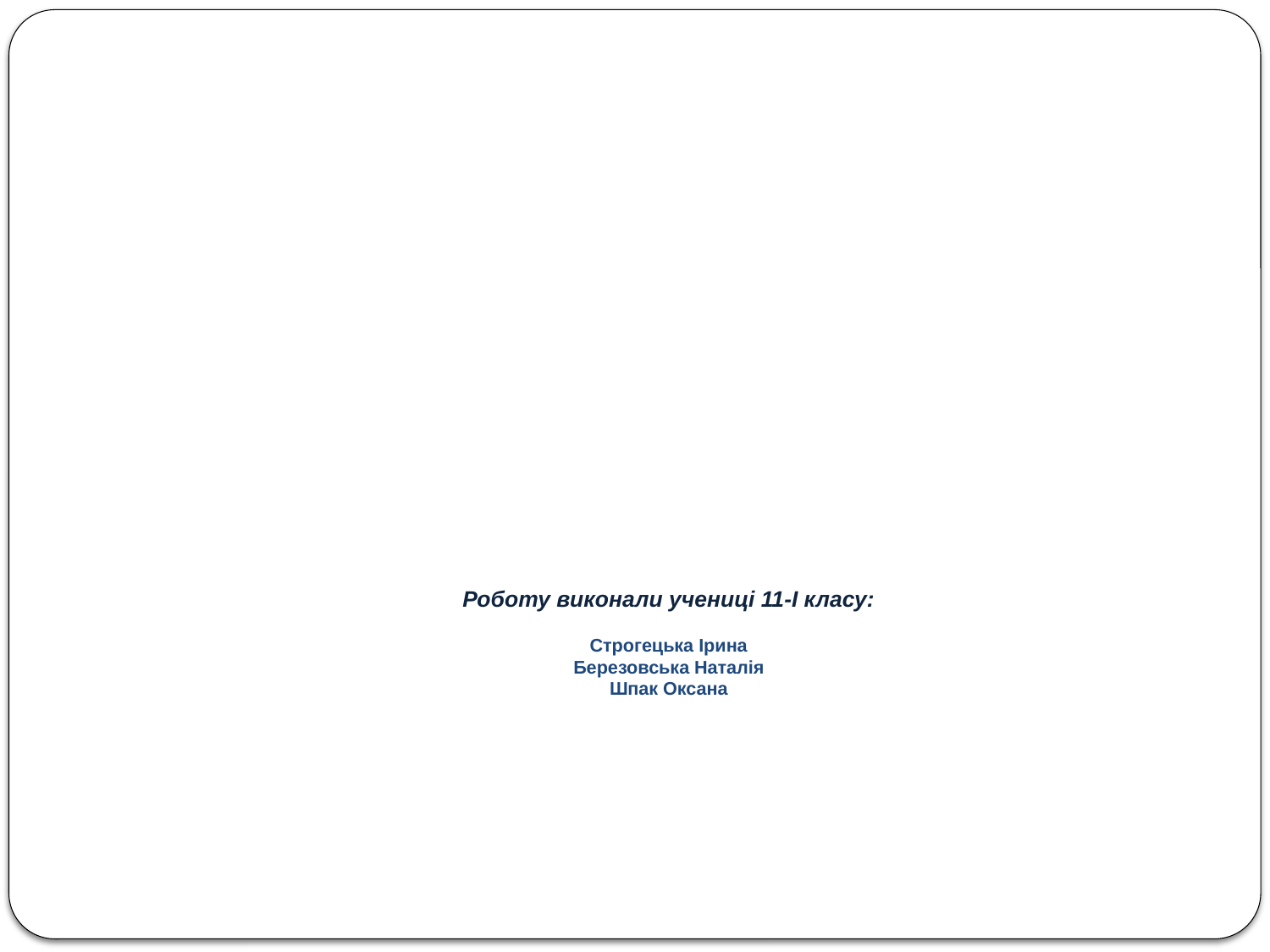

# Роботу виконали учениці 11-І класу: Строгецька Ірина Березовська Наталія Шпак Оксана